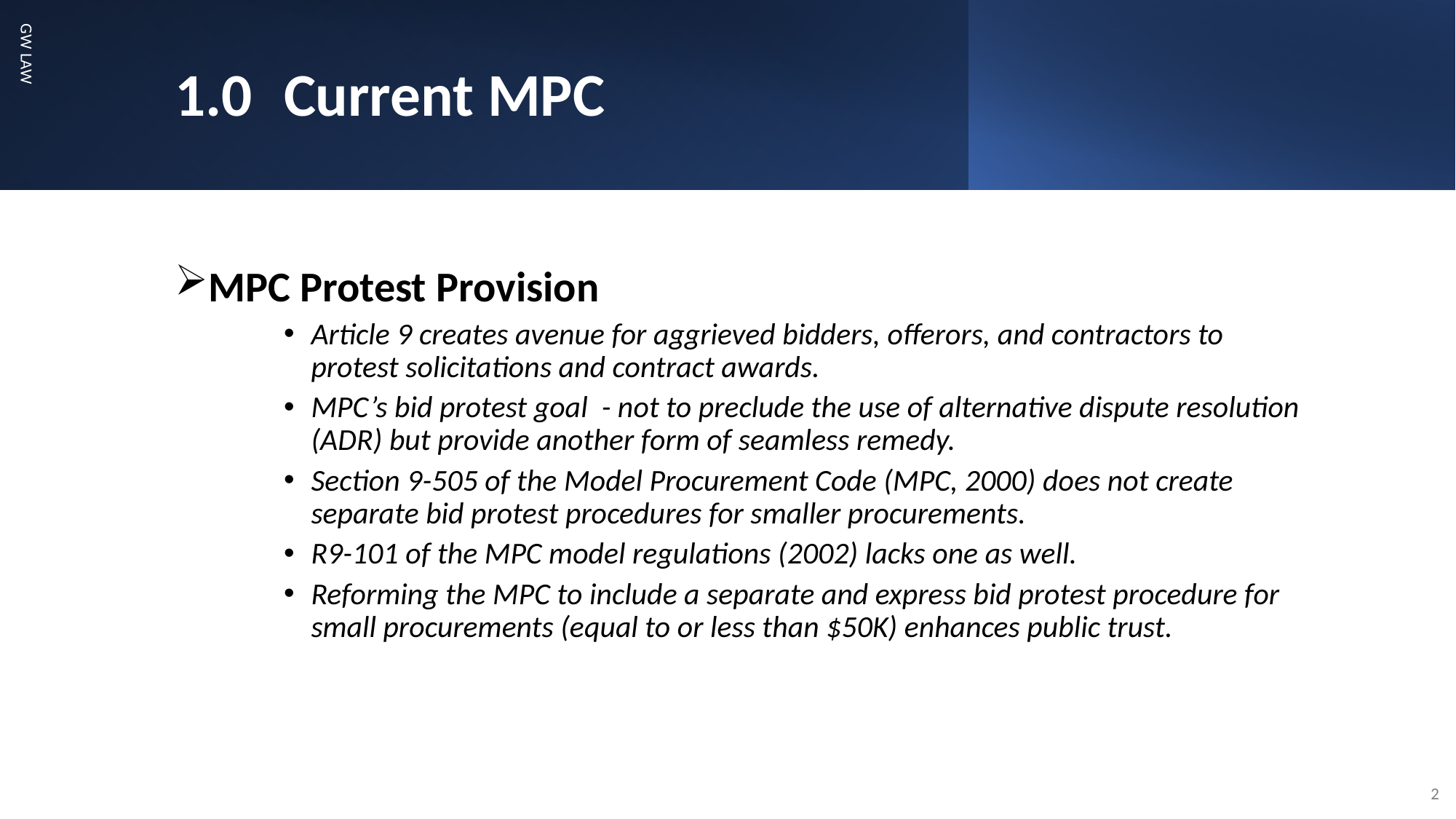

# 1.0	Current MPC
GW LAW
MPC Protest Provision
Article 9 creates avenue for aggrieved bidders, offerors, and contractors to protest solicitations and contract awards.
MPC’s bid protest goal  - not to preclude the use of alternative dispute resolution (ADR) but provide another form of seamless remedy.
Section 9-505 of the Model Procurement Code (MPC, 2000) does not create separate bid protest procedures for smaller procurements.
R9-101 of the MPC model regulations (2002) lacks one as well.
Reforming the MPC to include a separate and express bid protest procedure for small procurements (equal to or less than $50K) enhances public trust.

2